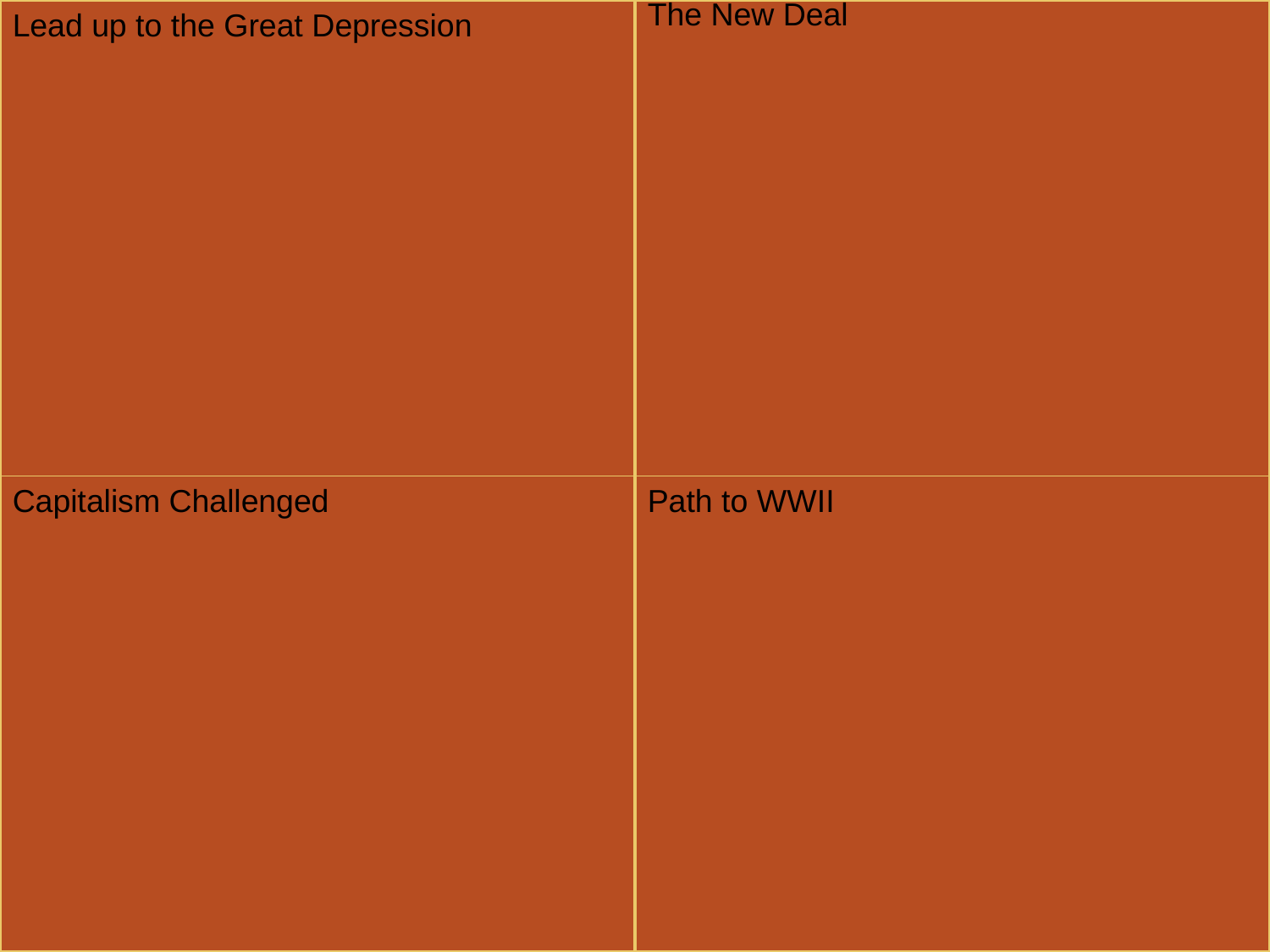

The New Deal
Lead up to the Great Depression
#

Capitalism Challenged
Path to WWII